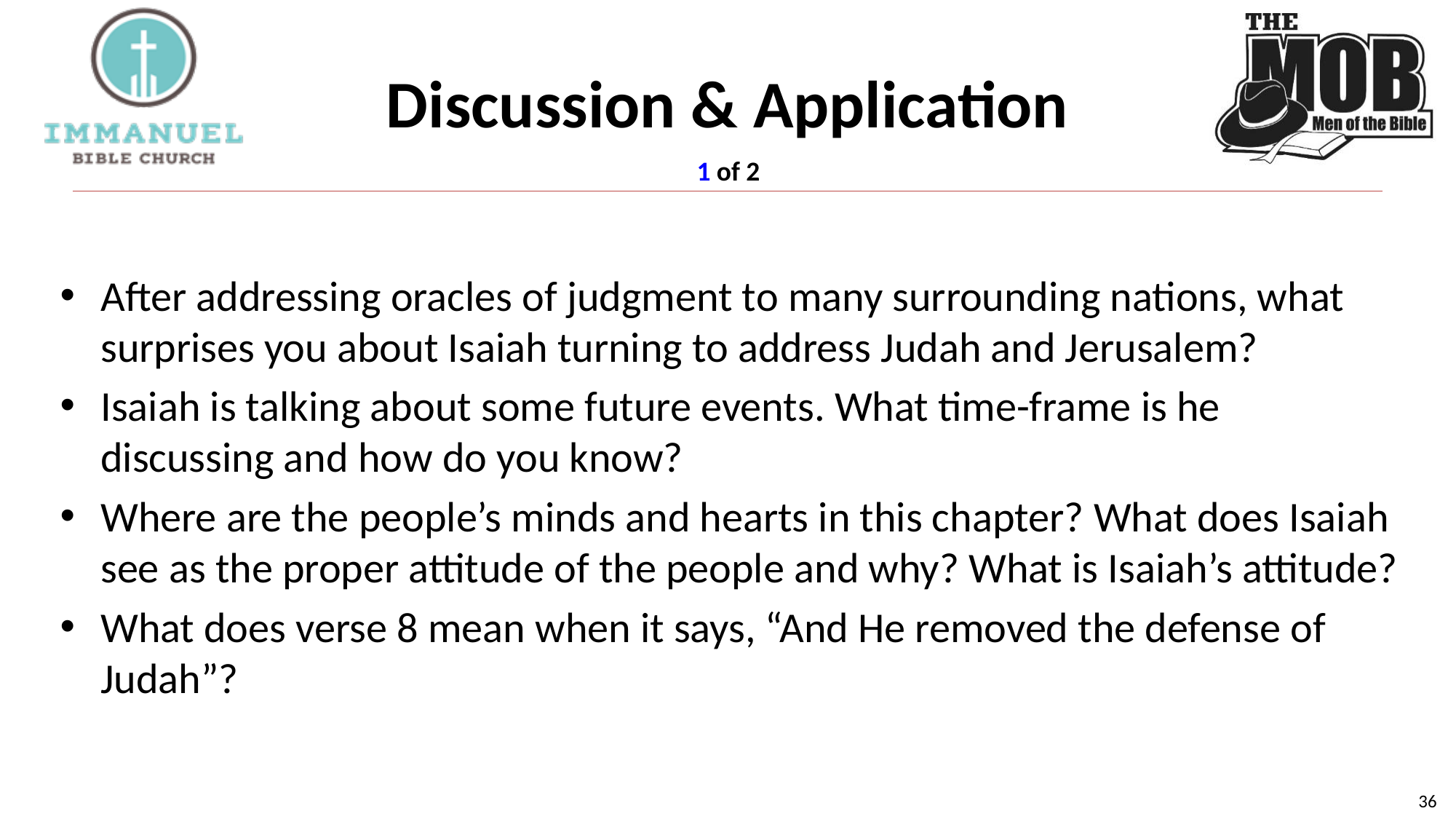

# Discussion & Application
1 of 2
After addressing oracles of judgment to many surrounding nations, what surprises you about Isaiah turning to address Judah and Jerusalem?
Isaiah is talking about some future events. What time-frame is he discussing and how do you know?
Where are the people’s minds and hearts in this chapter? What does Isaiah see as the proper attitude of the people and why? What is Isaiah’s attitude?
What does verse 8 mean when it says, “And He removed the defense of Judah”?
36